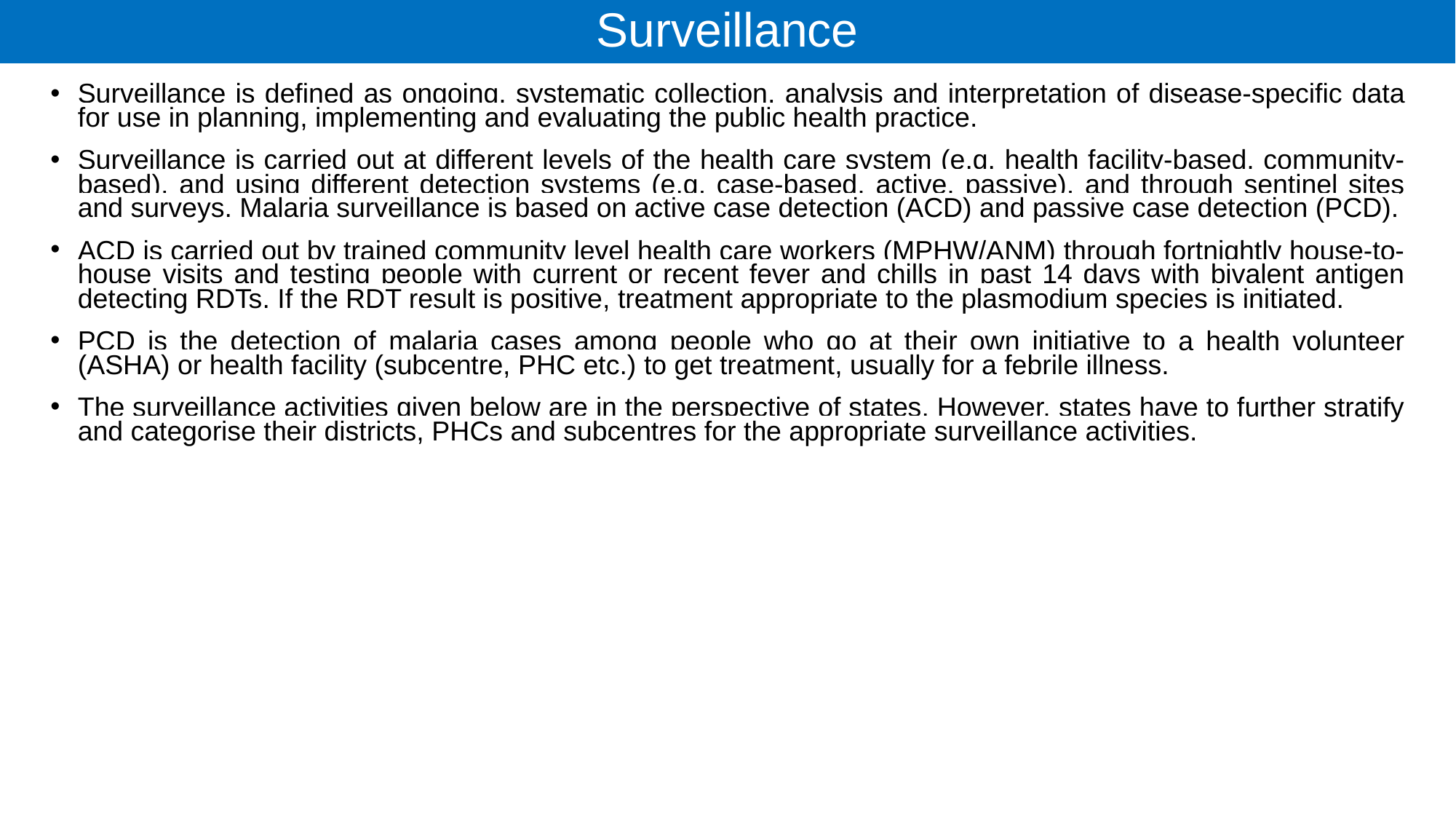

# Surveillance
Surveillance is defined as ongoing, systematic collection, analysis and interpretation of disease-specific data for use in planning, implementing and evaluating the public health practice.
Surveillance is carried out at different levels of the health care system (e.g. health facility-based, community-based), and using different detection systems (e.g. case-based, active, passive), and through sentinel sites and surveys. Malaria surveillance is based on active case detection (ACD) and passive case detection (PCD).
ACD is carried out by trained community level health care workers (MPHW/ANM) through fortnightly house-to-house visits and testing people with current or recent fever and chills in past 14 days with bivalent antigen detecting RDTs. If the RDT result is positive, treatment appropriate to the plasmodium species is initiated.
PCD is the detection of malaria cases among people who go at their own initiative to a health volunteer (ASHA) or health facility (subcentre, PHC etc.) to get treatment, usually for a febrile illness.
The surveillance activities given below are in the perspective of states. However, states have to further stratify and categorise their districts, PHCs and subcentres for the appropriate surveillance activities.